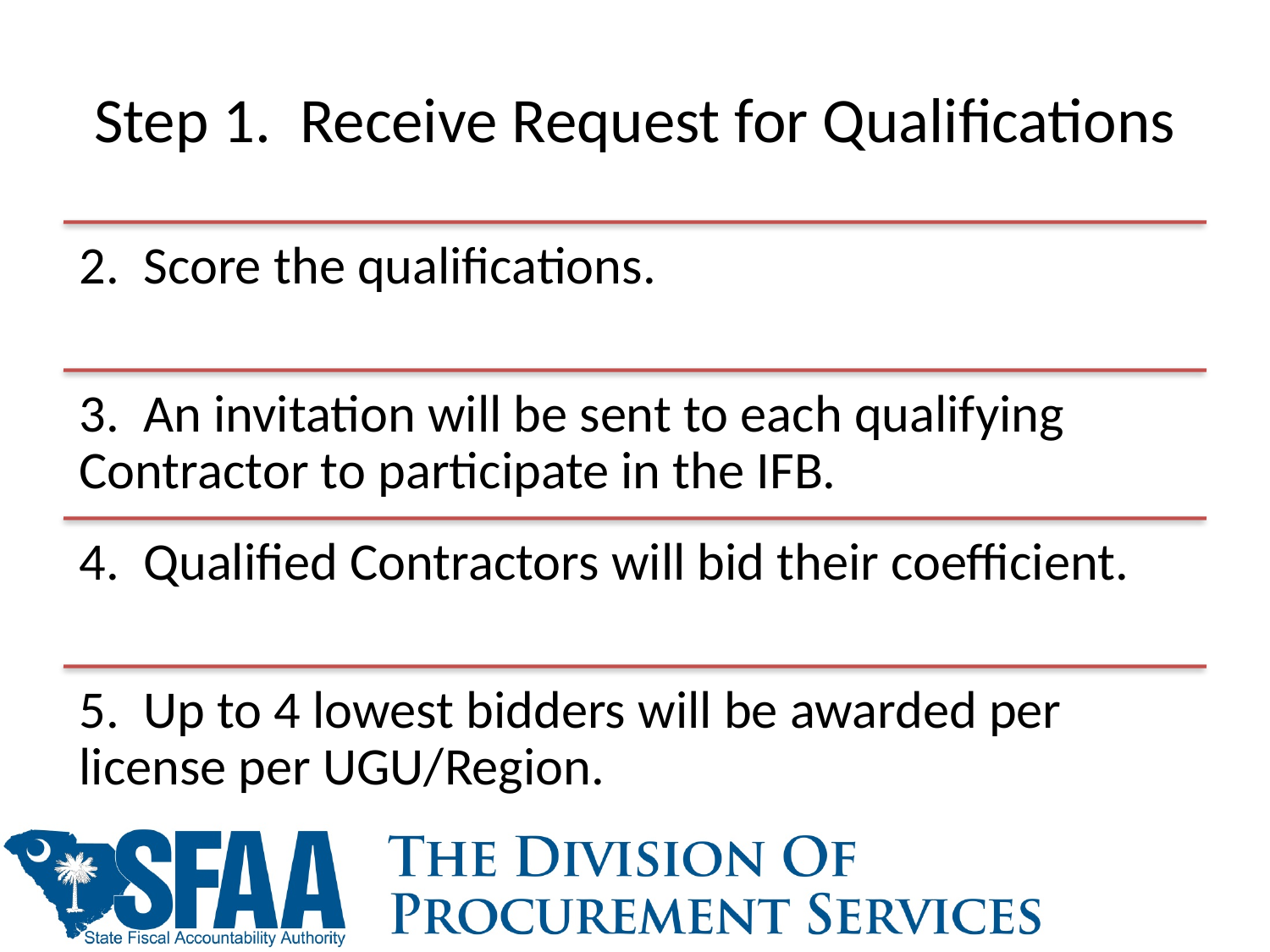

# Step 1.  Receive Request for Qualifications
2.  Score the qualifications.
3.  An invitation will be sent to each qualifying Contractor to participate in the IFB.
4.  Qualified Contractors will bid their coefficient.
5.  Up to 4 lowest bidders will be awarded per license per UGU/Region.